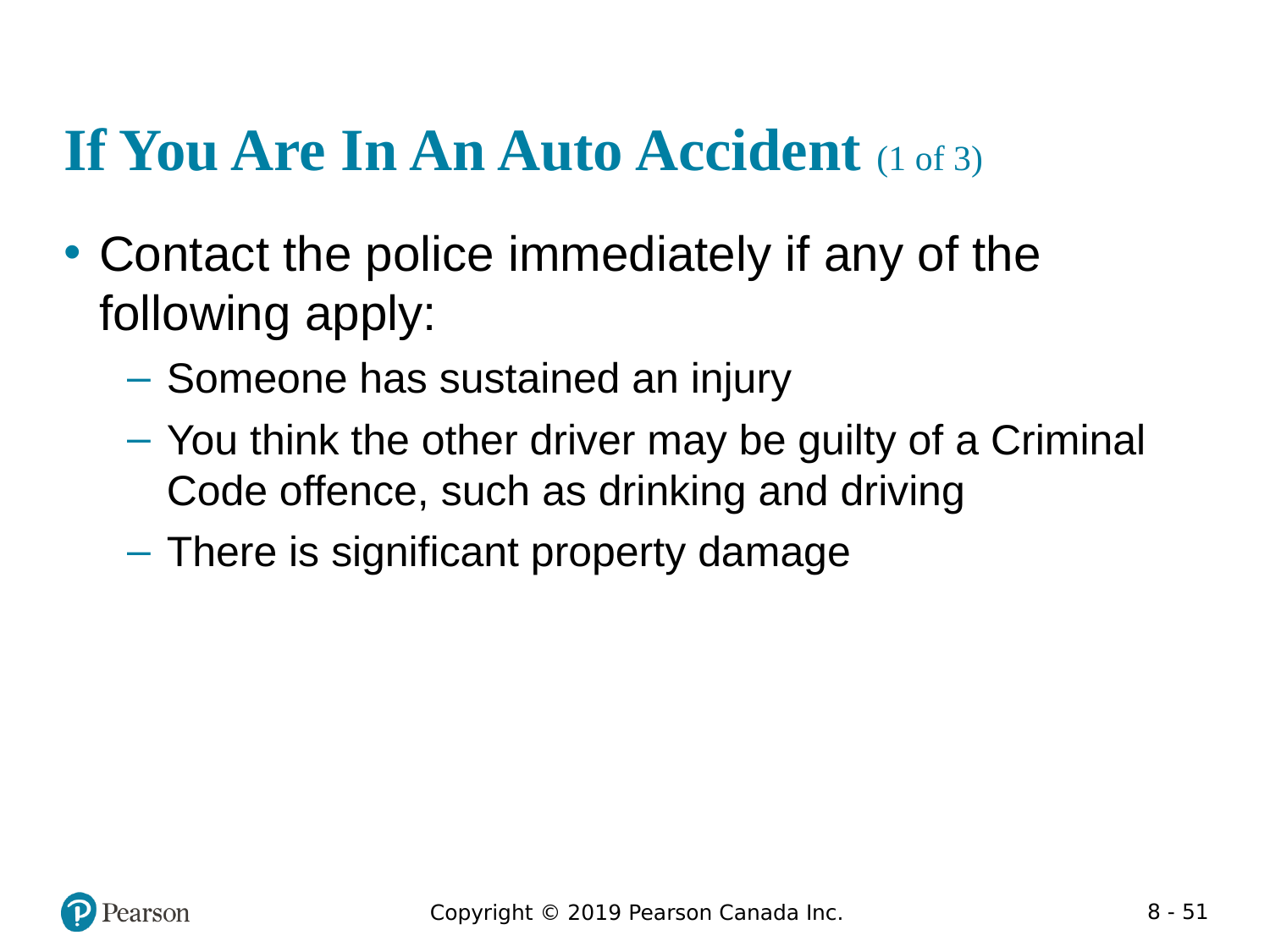

# If You Are In An Auto Accident (1 of 3)
Contact the police immediately if any of the following apply:
Someone has sustained an injury
You think the other driver may be guilty of a Criminal Code offence, such as drinking and driving
There is significant property damage